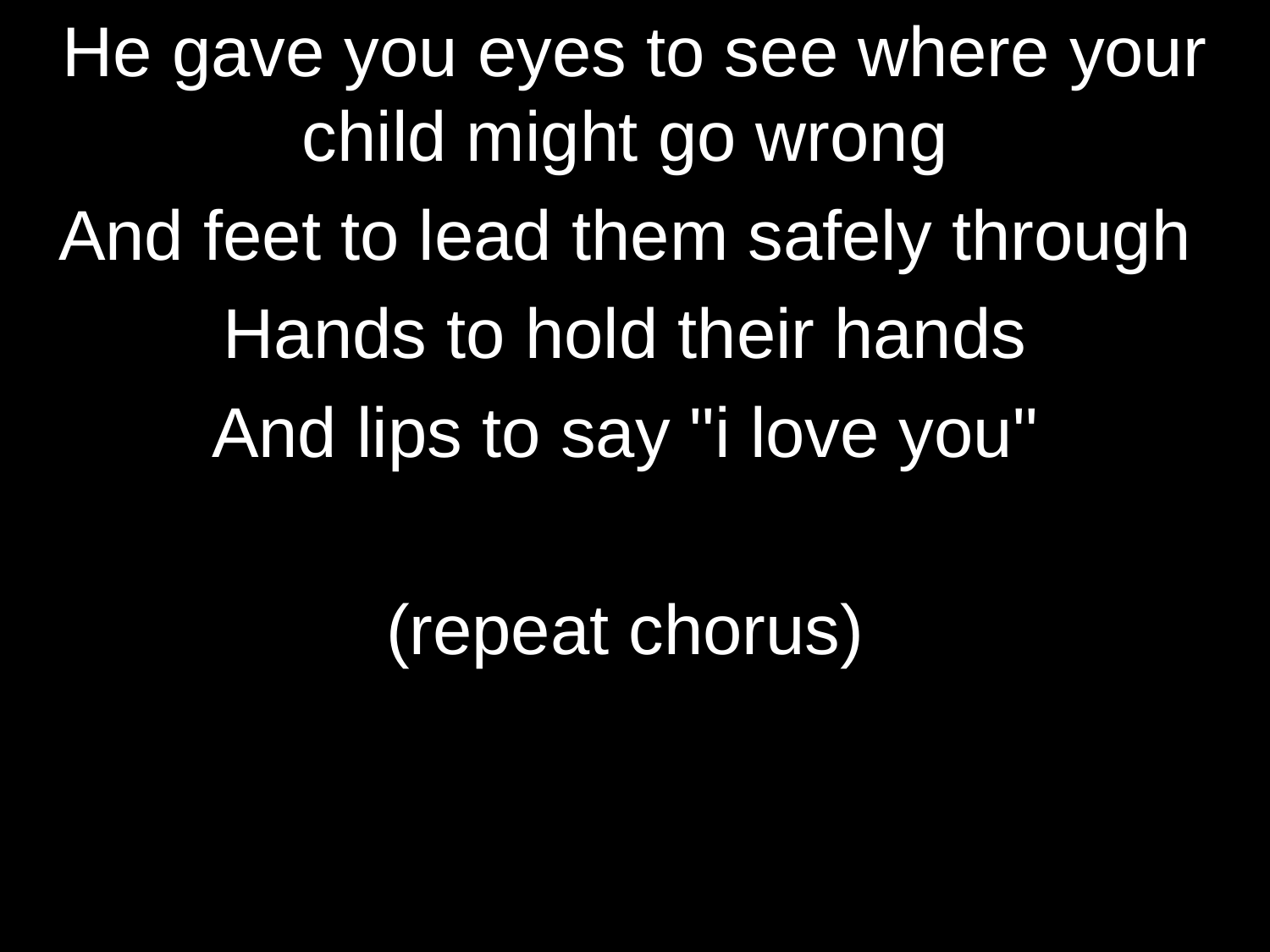

He gave you eyes to see where your child might go wrong
And feet to lead them safely through
Hands to hold their hands
And lips to say "i love you"

(repeat chorus)